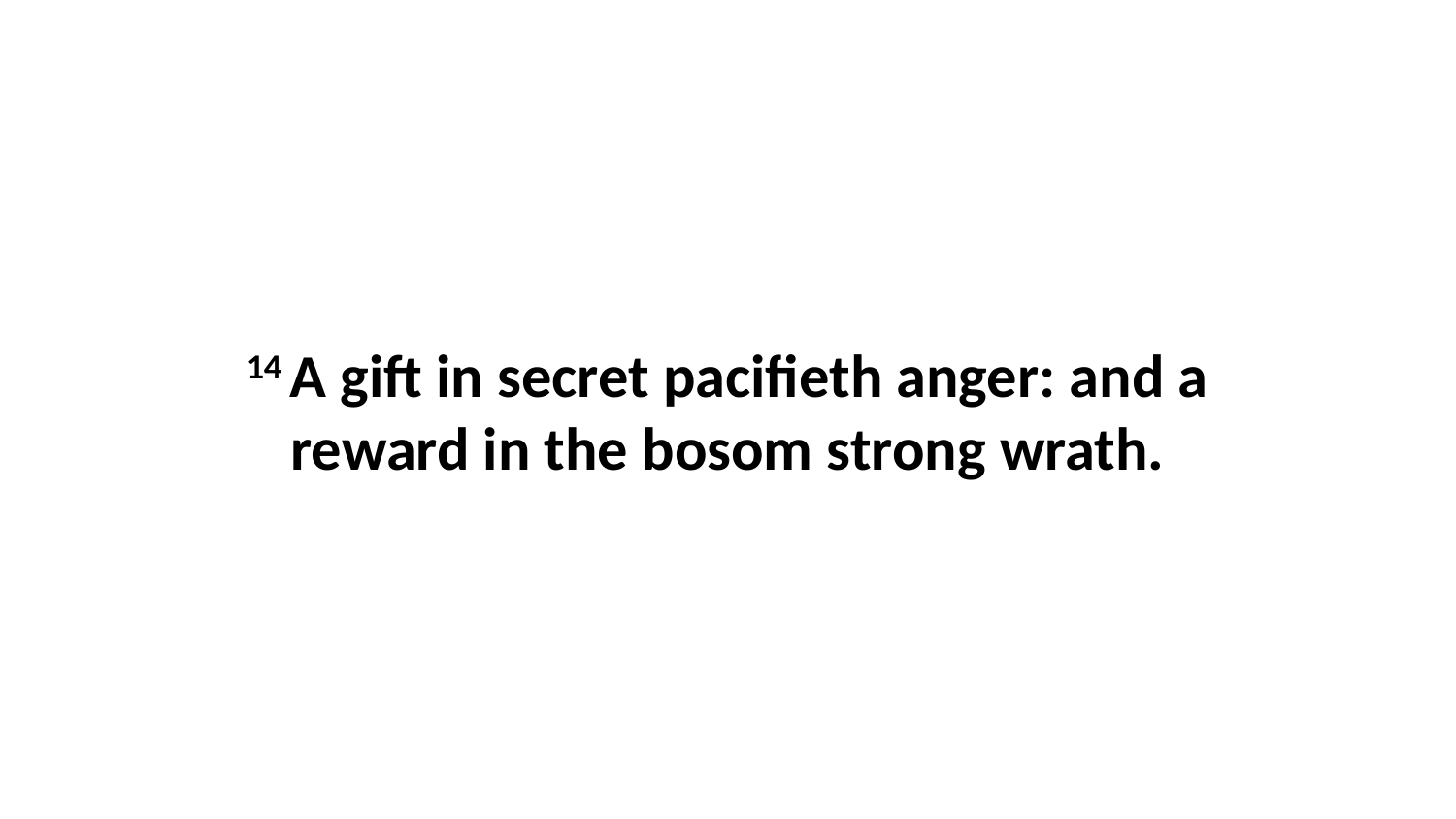

14 A gift in secret pacifieth anger: and a reward in the bosom strong wrath.